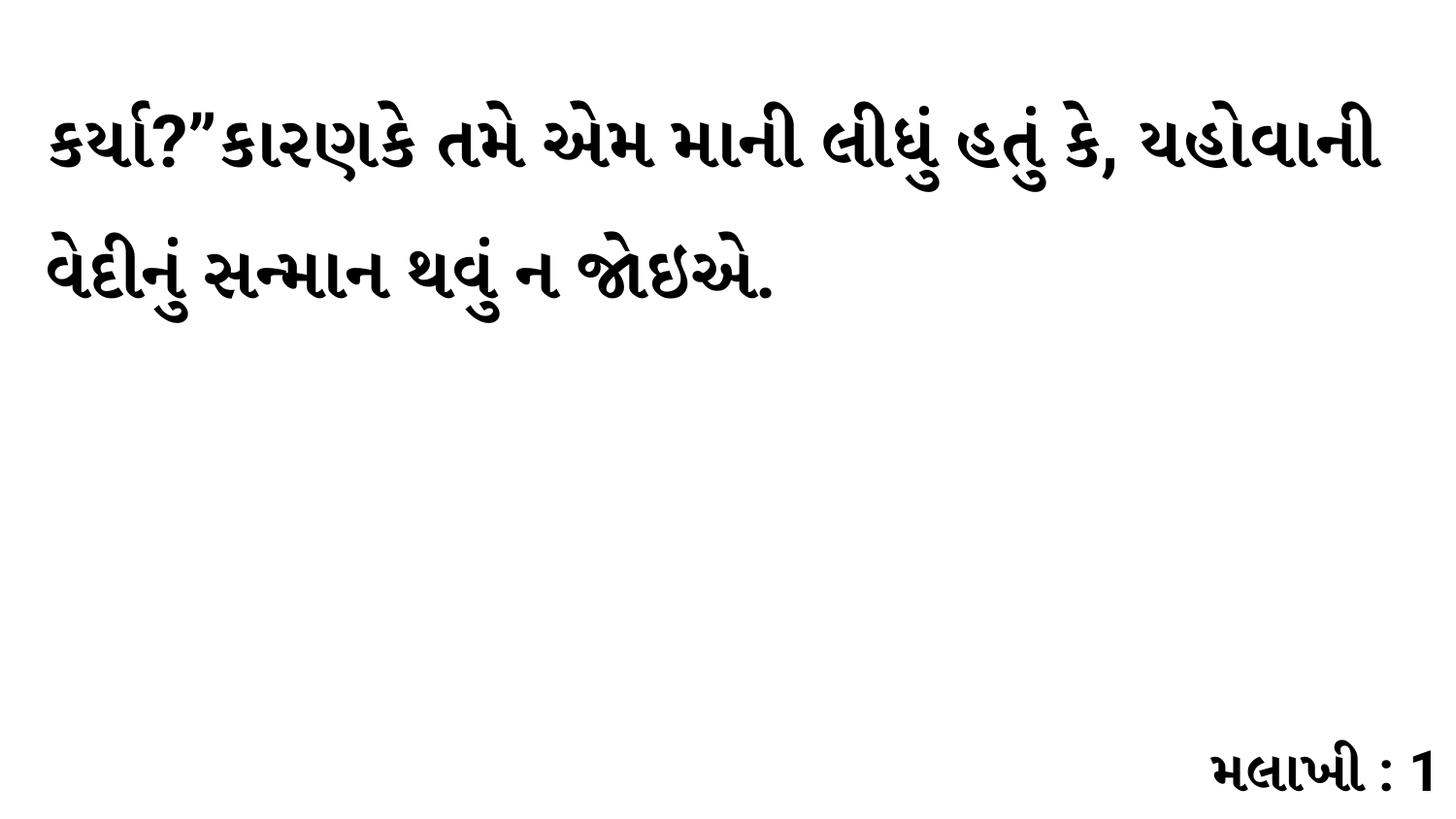

કર્યા?”કારણકે તમે એમ માની લીધું હતું કે, યહોવાની વેદીનું સન્માન થવું ન જોઇએ.
મલાખી : 1